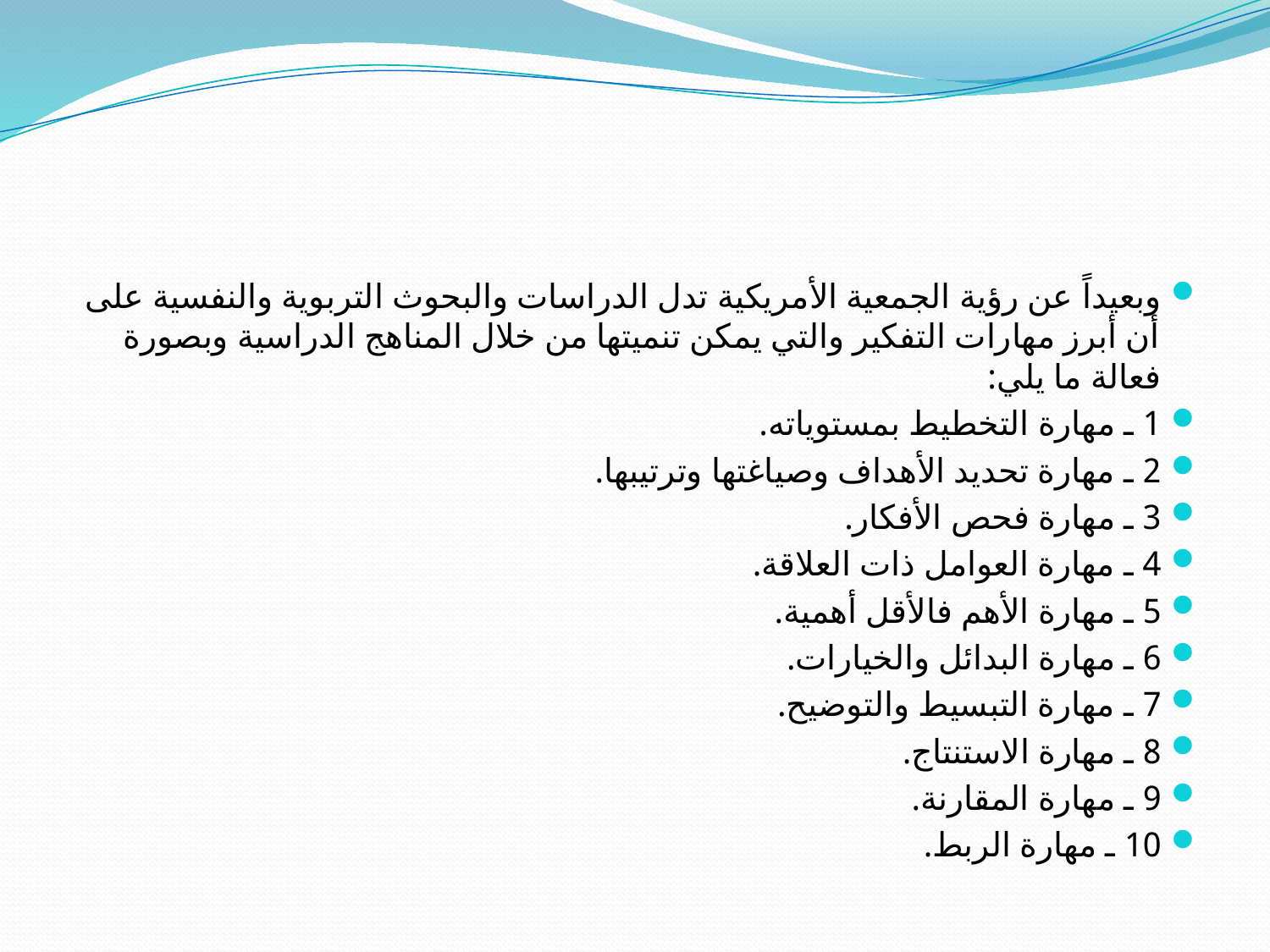

#
وبعيداً عن رؤية الجمعية الأمريكية تدل الدراسات والبحوث التربوية والنفسية على أن أبرز مهارات التفكير والتي يمكن تنميتها من خلال المناهج الدراسية وبصورة فعالة ما يلي:
1 ـ مهارة التخطيط بمستوياته.
2 ـ مهارة تحديد الأهداف وصياغتها وترتيبها.
3 ـ مهارة فحص الأفكار.
4 ـ مهارة العوامل ذات العلاقة.
5 ـ مهارة الأهم فالأقل أهمية.
6 ـ مهارة البدائل والخيارات.
7 ـ مهارة التبسيط والتوضيح.
8 ـ مهارة الاستنتاج.
9 ـ مهارة المقارنة.
10 ـ مهارة الربط.